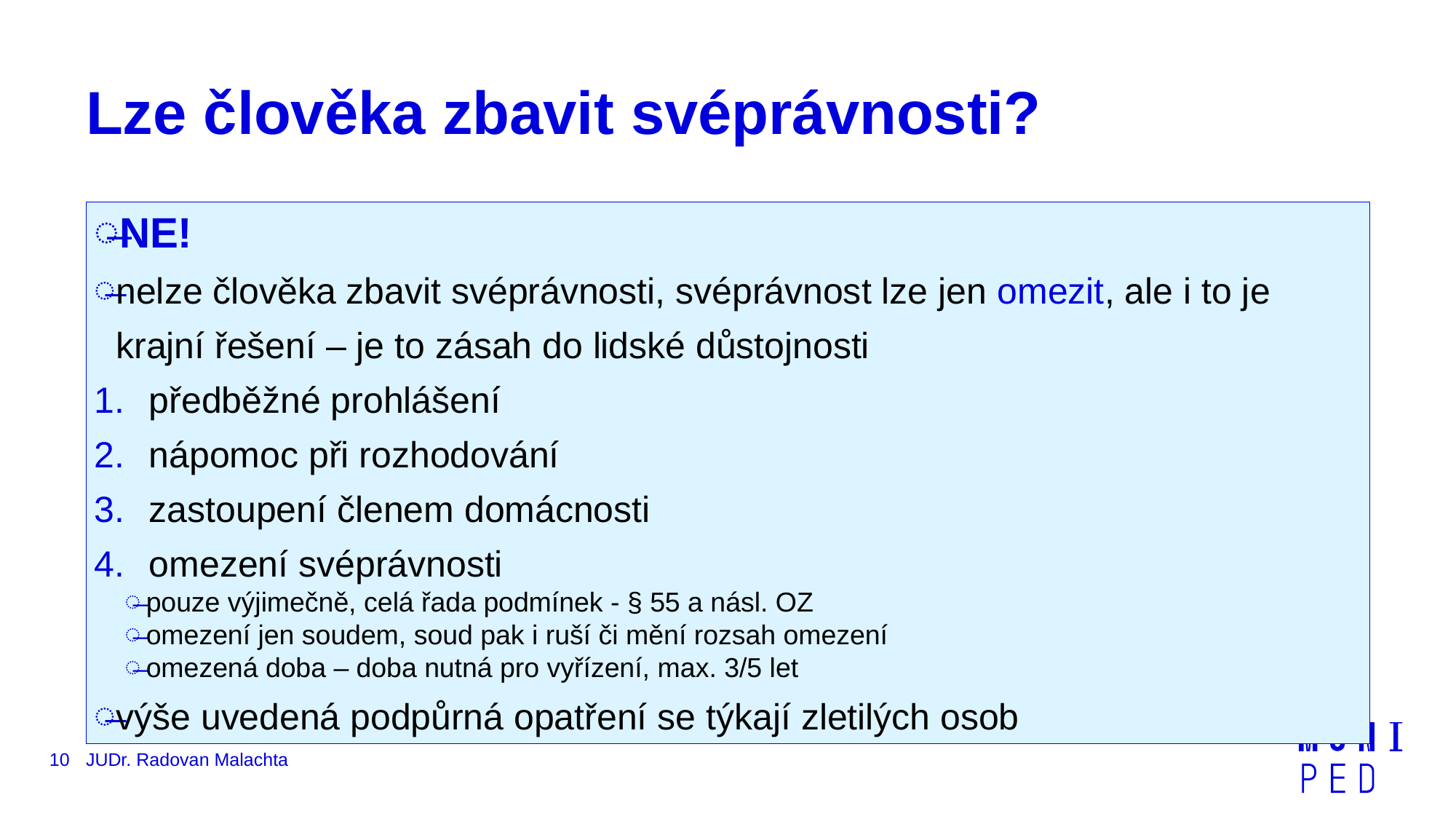

# Lze člověka zbavit svéprávnosti?
NE!
nelze člověka zbavit svéprávnosti, svéprávnost lze jen omezit, ale i to je krajní řešení – je to zásah do lidské důstojnosti
předběžné prohlášení
nápomoc při rozhodování
zastoupení členem domácnosti
omezení svéprávnosti
pouze výjimečně, celá řada podmínek - § 55 a násl. OZ
omezení jen soudem, soud pak i ruší či mění rozsah omezení
omezená doba – doba nutná pro vyřízení, max. 3/5 let
výše uvedená podpůrná opatření se týkají zletilých osob

10
JUDr. Radovan Malachta